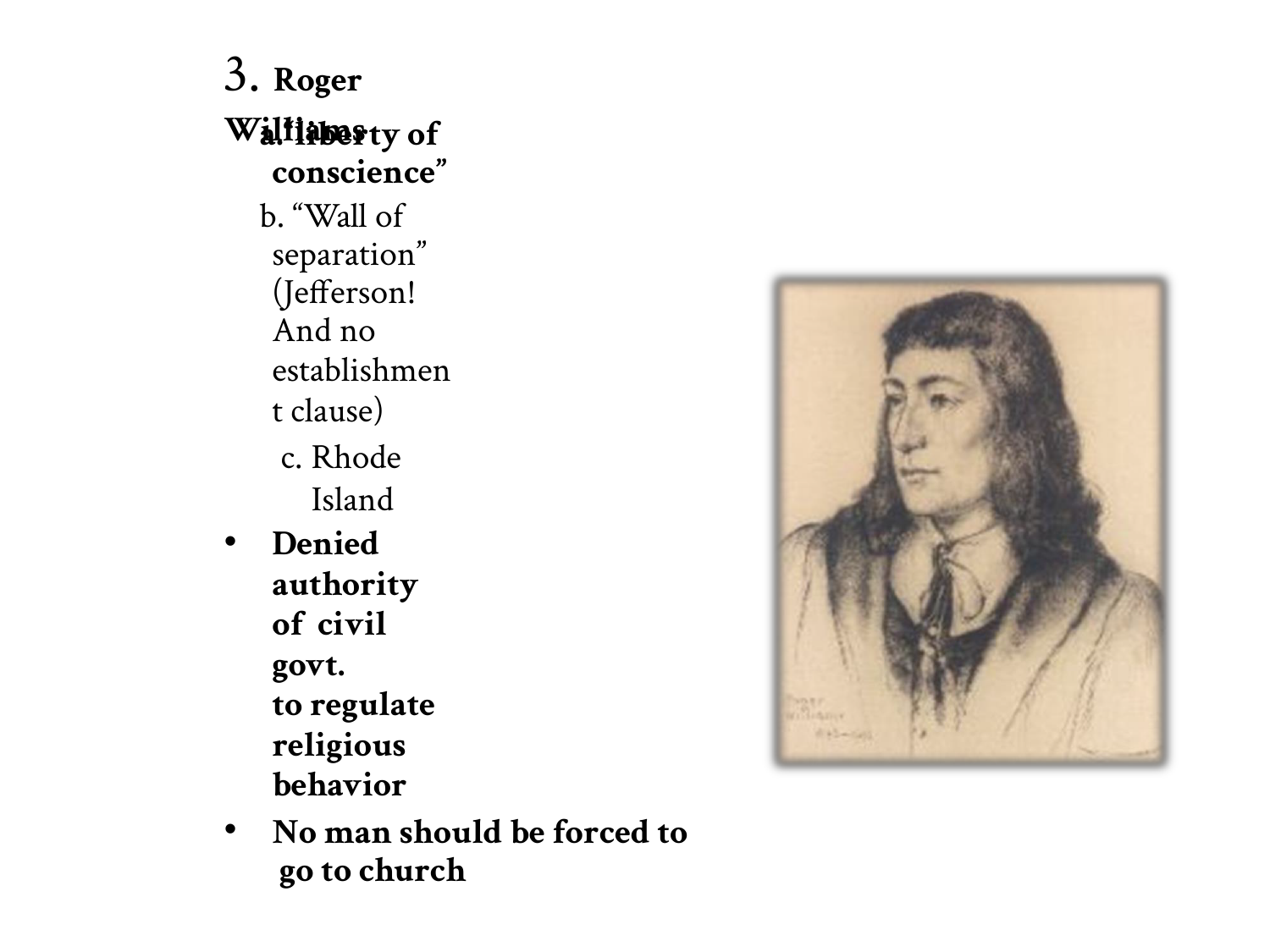

# 3. Roger Williams
“liberty of  conscience”
“Wall of
separation” (Jefferson! And no
establishment clause)
Rhode Island
Denied authority of  civil govt.
to regulate religious behavior
No man should be forced to  go to church